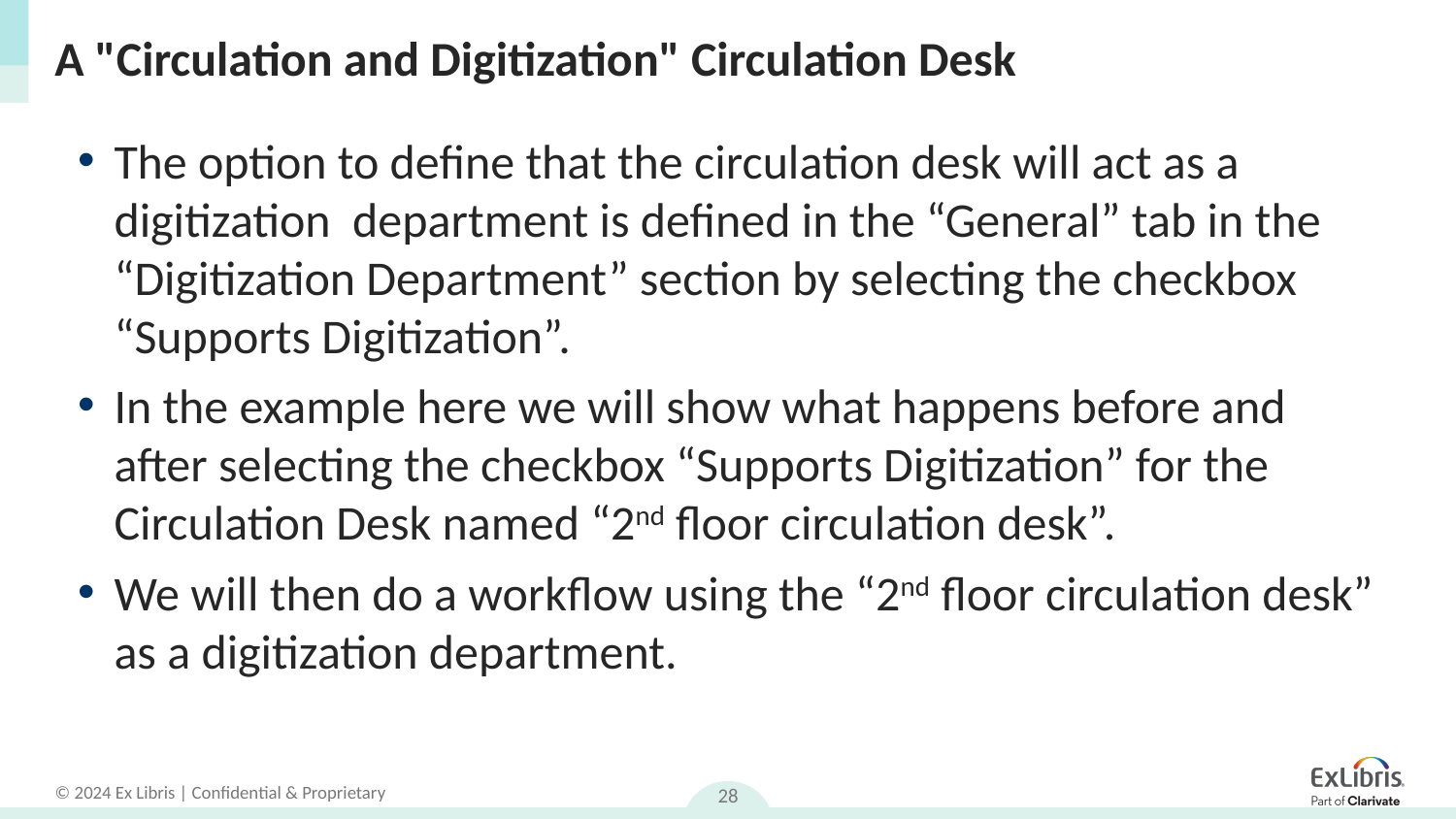

# A "Circulation and Digitization" Circulation Desk
The option to define that the circulation desk will act as a digitization  department is defined in the “General” tab in the “Digitization Department” section by selecting the checkbox “Supports Digitization”.
In the example here we will show what happens before and after selecting the checkbox “Supports Digitization” for the Circulation Desk named “2nd floor circulation desk”.
We will then do a workflow using the “2nd floor circulation desk” as a digitization department.

28